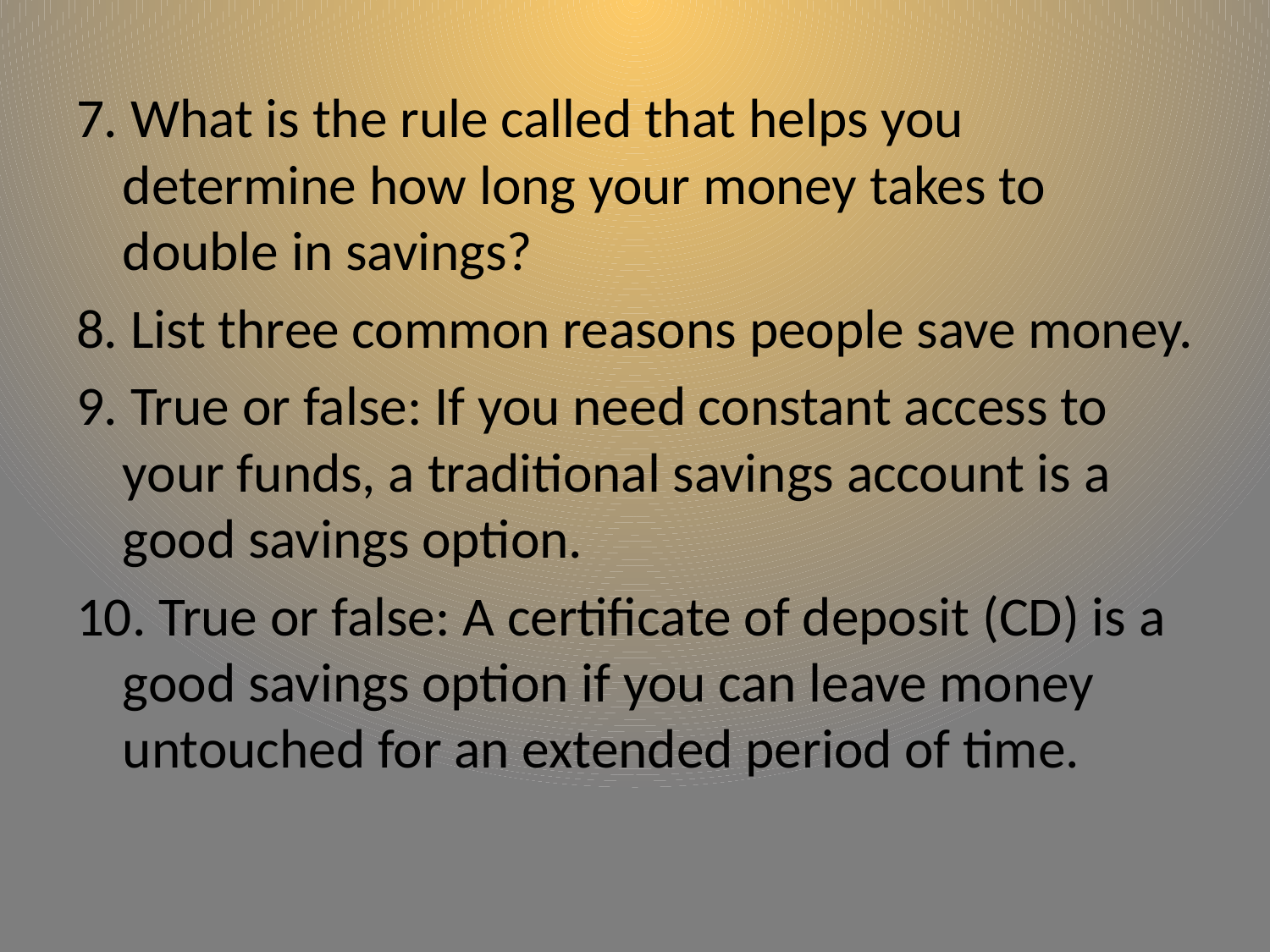

7. What is the rule called that helps you determine how long your money takes to double in savings?
8. List three common reasons people save money.
9. True or false: If you need constant access to your funds, a traditional savings account is a good savings option.
10. True or false: A certificate of deposit (CD) is a good savings option if you can leave money untouched for an extended period of time.